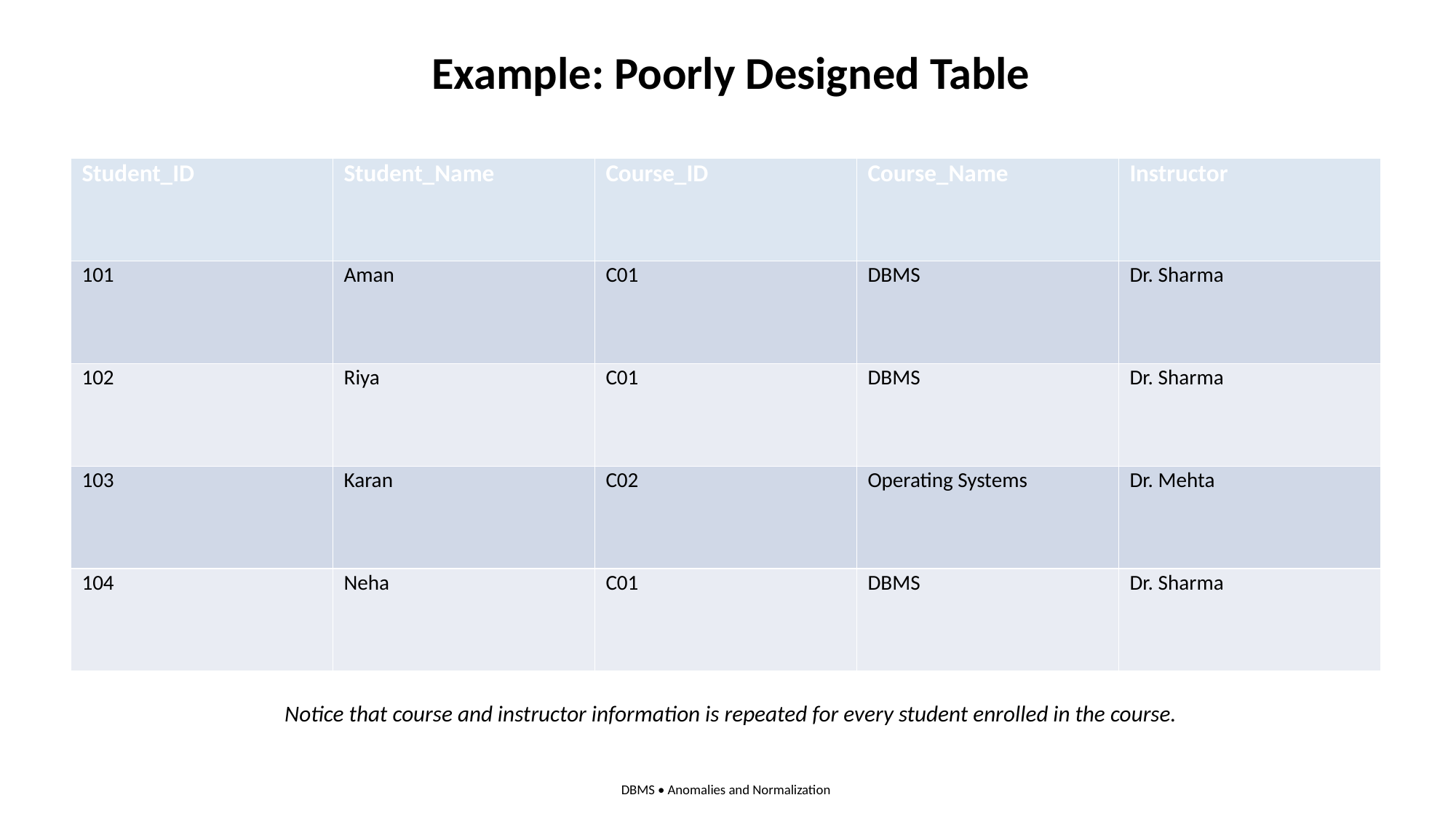

Example: Poorly Designed Table
| Student\_ID | Student\_Name | Course\_ID | Course\_Name | Instructor |
| --- | --- | --- | --- | --- |
| 101 | Aman | C01 | DBMS | Dr. Sharma |
| 102 | Riya | C01 | DBMS | Dr. Sharma |
| 103 | Karan | C02 | Operating Systems | Dr. Mehta |
| 104 | Neha | C01 | DBMS | Dr. Sharma |
Notice that course and instructor information is repeated for every student enrolled in the course.
DBMS • Anomalies and Normalization